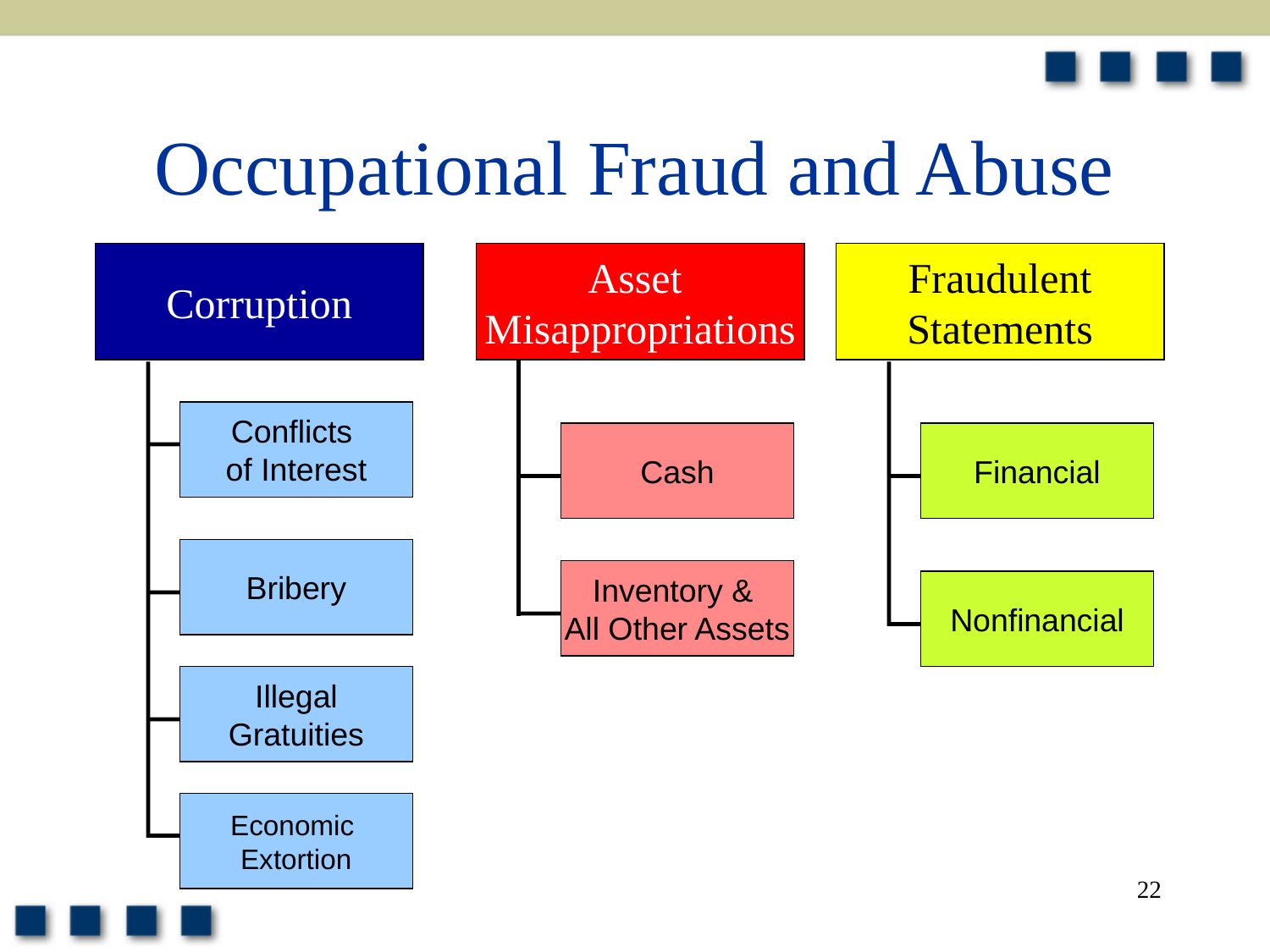

# Occupational Fraud and Abuse
Corruption
Asset
Misappropriations
Fraudulent
Statements

Conflicts
of Interest
Cash
Financial

Bribery
Inventory &
All Other Assets
Nonfinancial

Illegal
Gratuities

Economic
Extortion

22